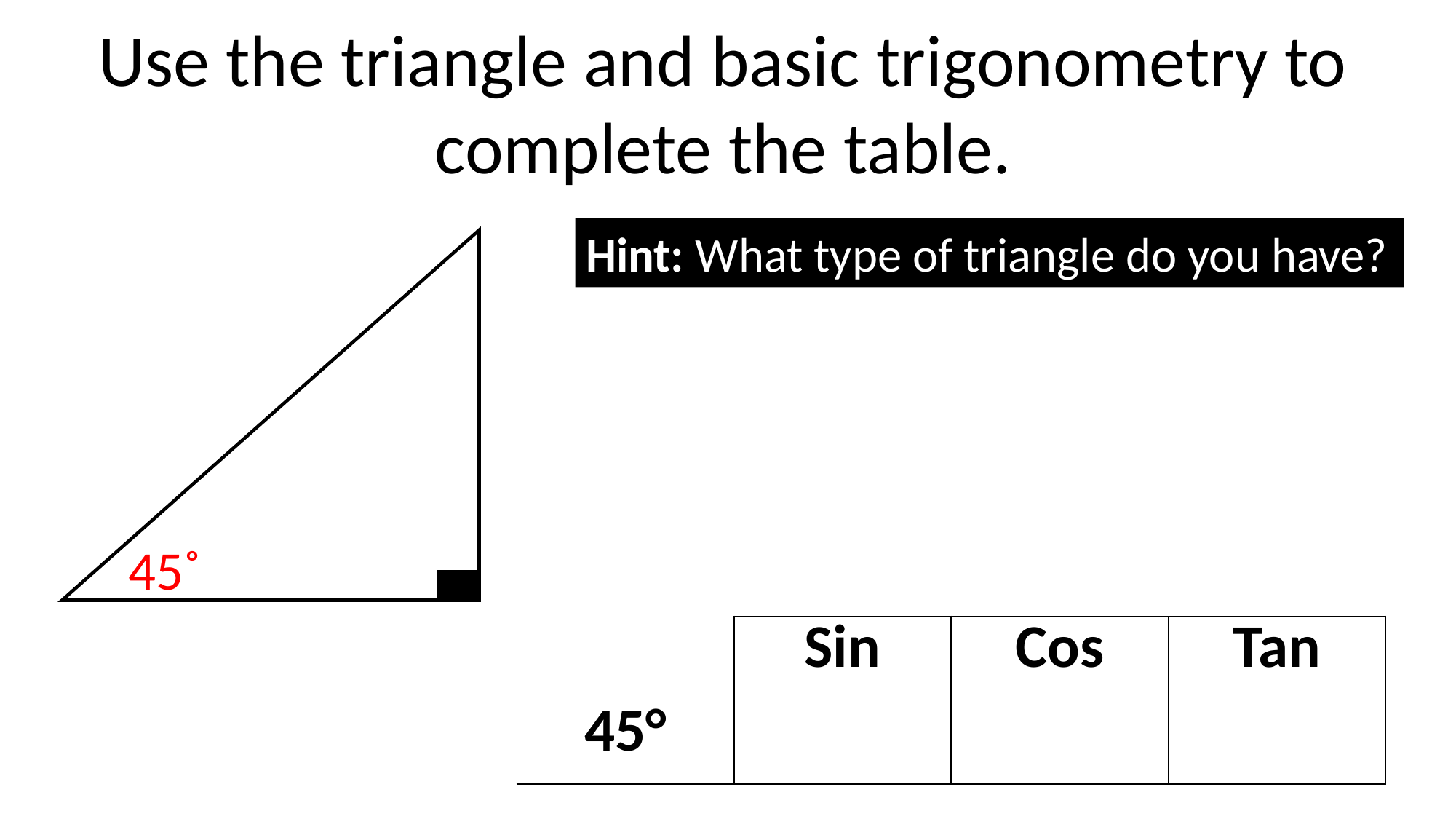

Use the triangle and basic trigonometry to complete the table.
Hint: What type of triangle do you have?

45˚
|  | Sin | Cos | Tan |
| --- | --- | --- | --- |
| 45° |  |  |  |